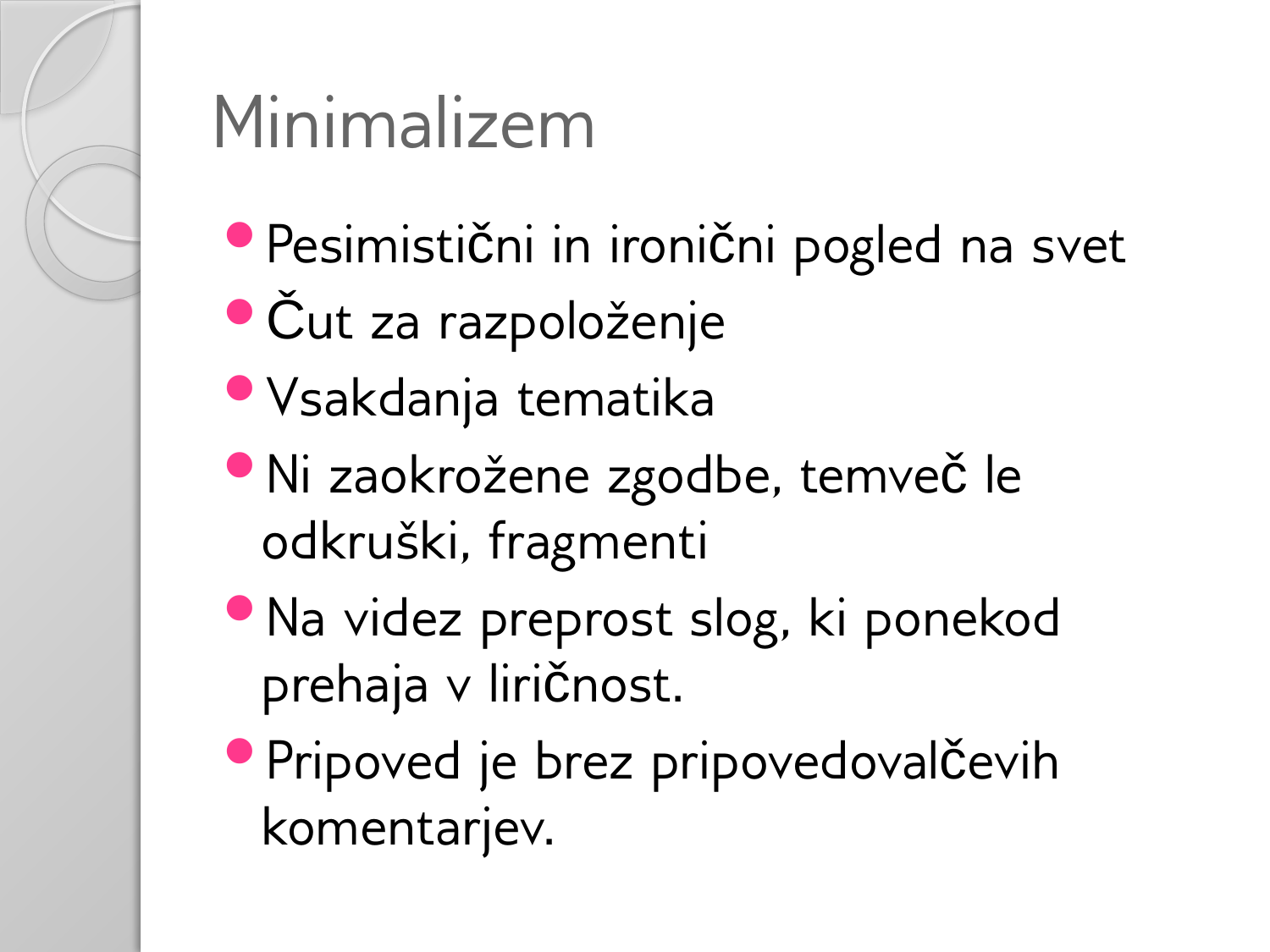

# Minimalizem
Pesimistični in ironični pogled na svet
Čut za razpoloženje
Vsakdanja tematika
Ni zaokrožene zgodbe, temveč le odkruški, fragmenti
Na videz preprost slog, ki ponekod prehaja v liričnost.
Pripoved je brez pripovedovalčevih komentarjev.